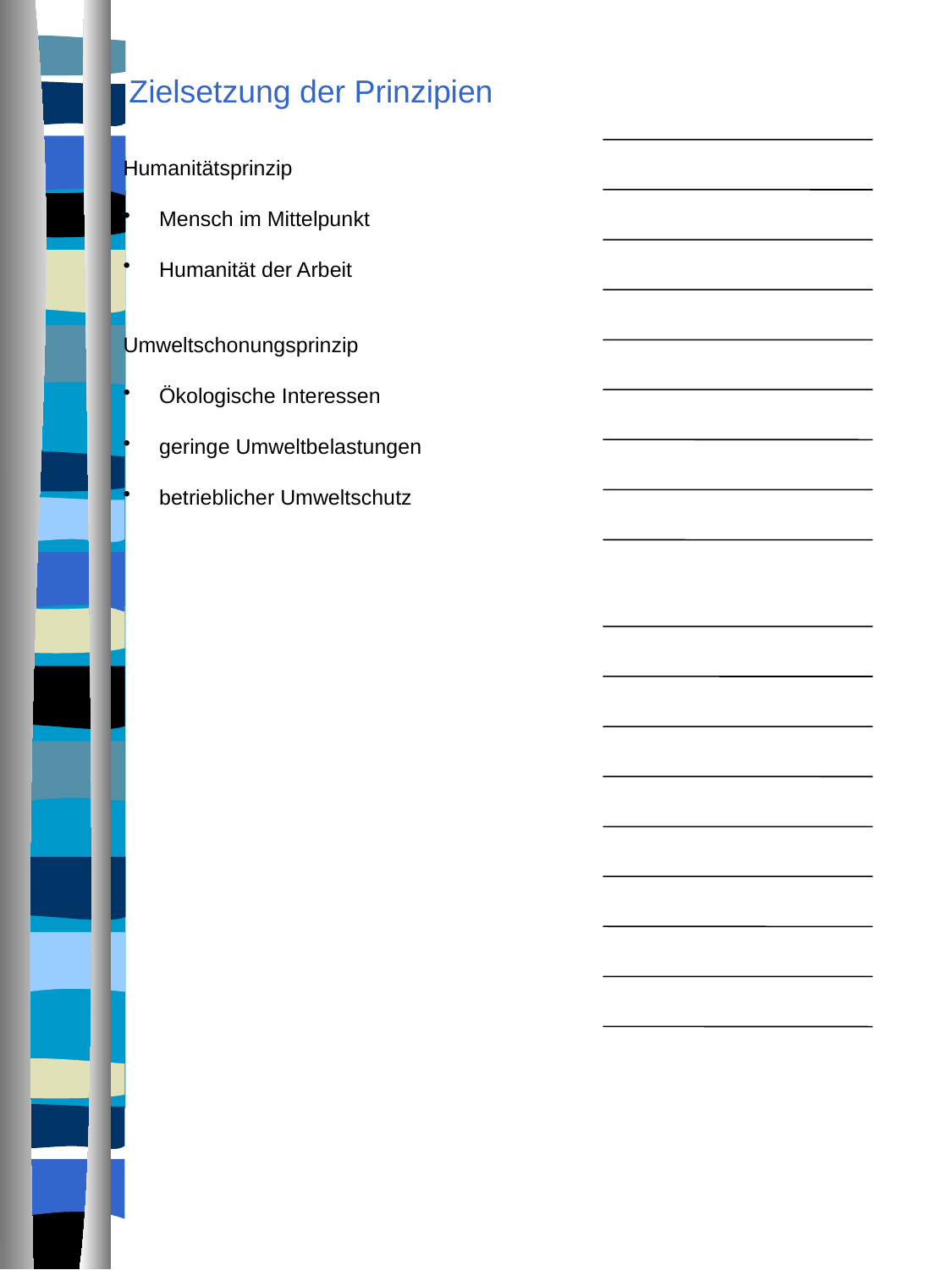

# Zielsetzung der Prinzipien
Humanitätsprinzip

 Mensch im Mittelpunkt

 Humanität der Arbeit

Umweltschonungsprinzip

 Ökologische Interessen

 geringe Umweltbelastungen

 betrieblicher Umweltschutz